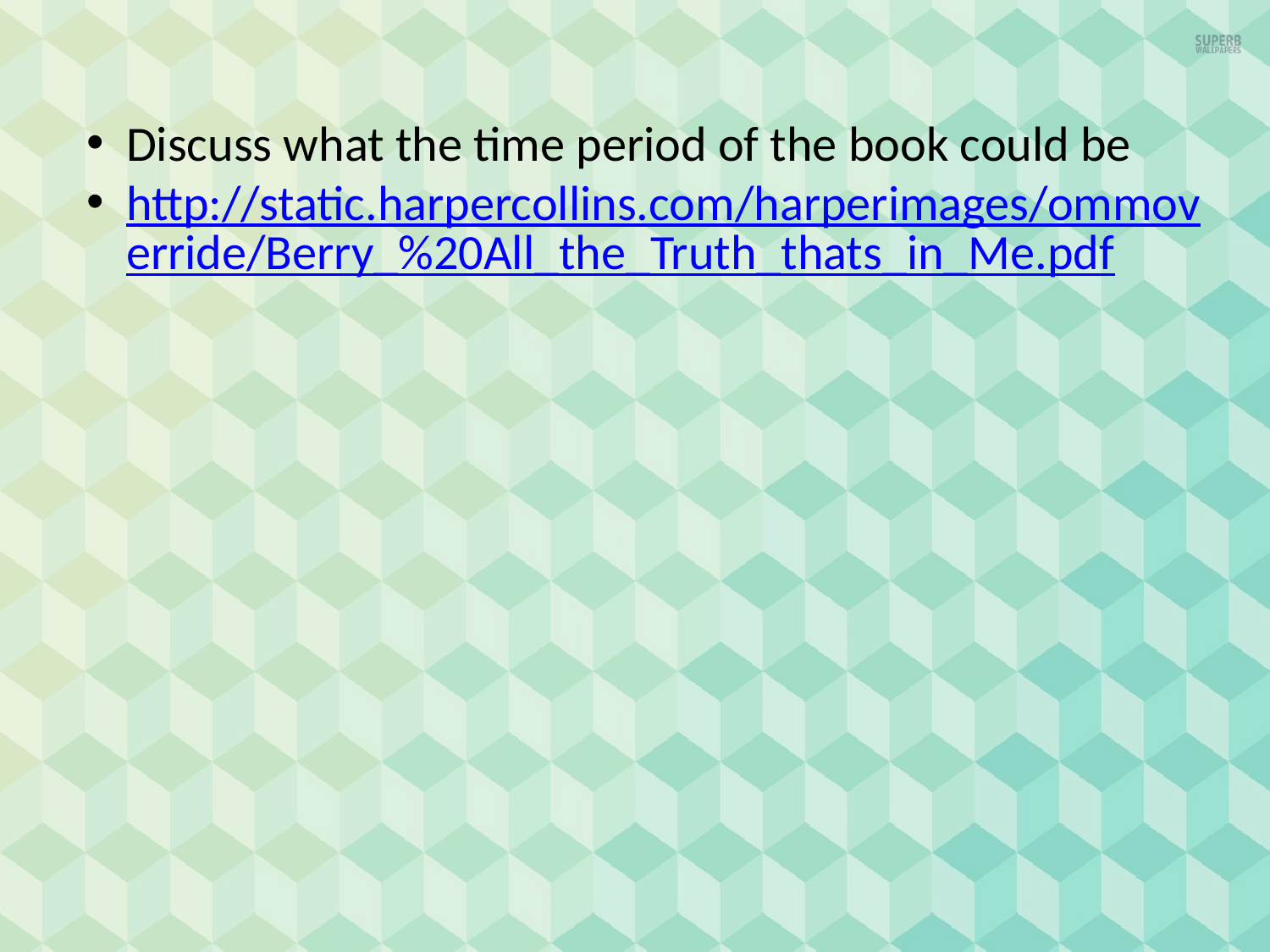

Discuss what the time period of the book could be
http://static.harpercollins.com/harperimages/ommoverride/Berry_%20All_the_Truth_thats_in_Me.pdf